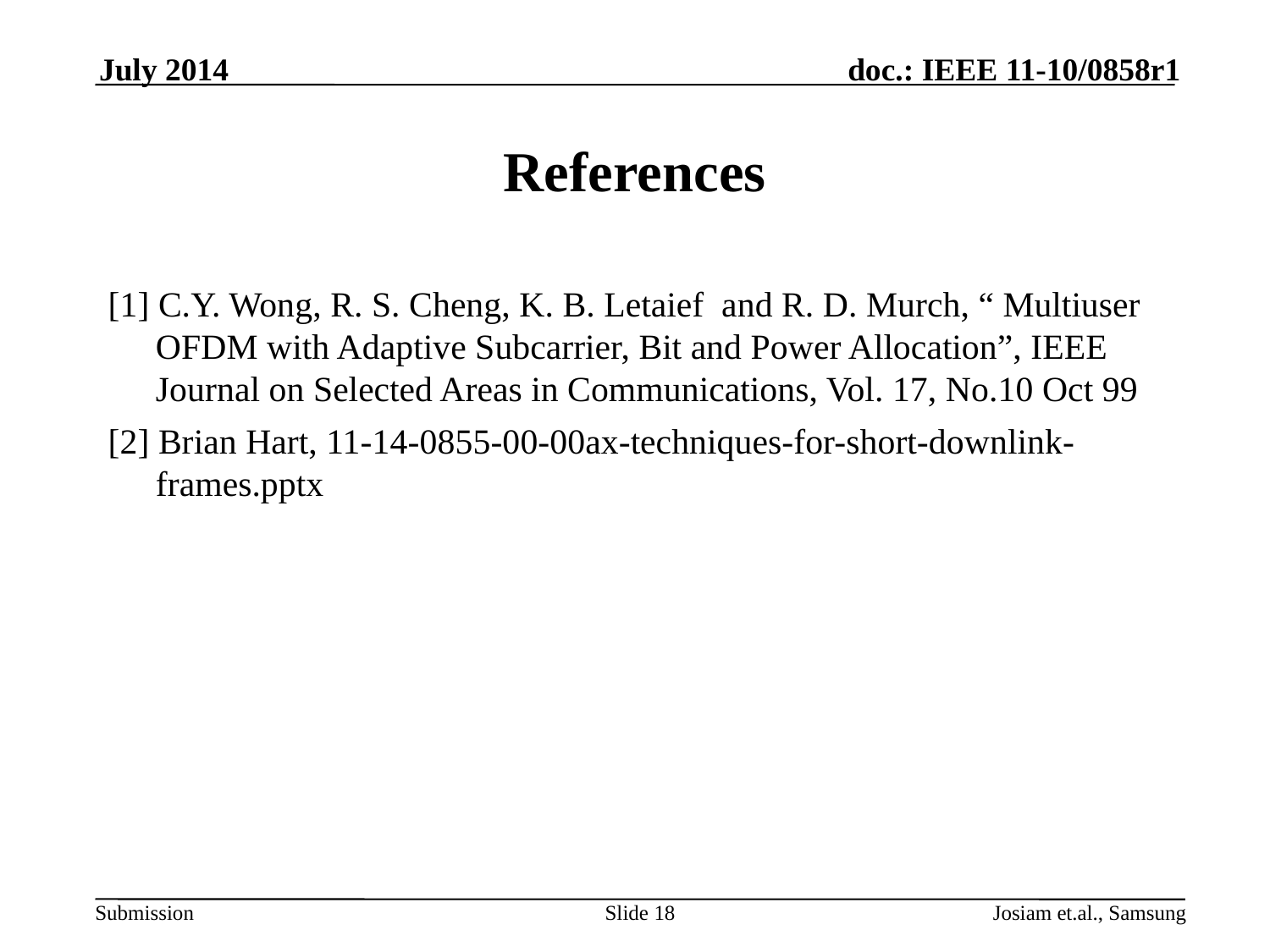

July 2014
# References
[1] C.Y. Wong, R. S. Cheng, K. B. Letaief  and R. D. Murch, “ Multiuser OFDM with Adaptive Subcarrier, Bit and Power Allocation”, IEEE Journal on Selected Areas in Communications, Vol. 17, No.10 Oct 99
[2] Brian Hart, 11-14-0855-00-00ax-techniques-for-short-downlink-frames.pptx

Slide 18
Josiam et.al., Samsung